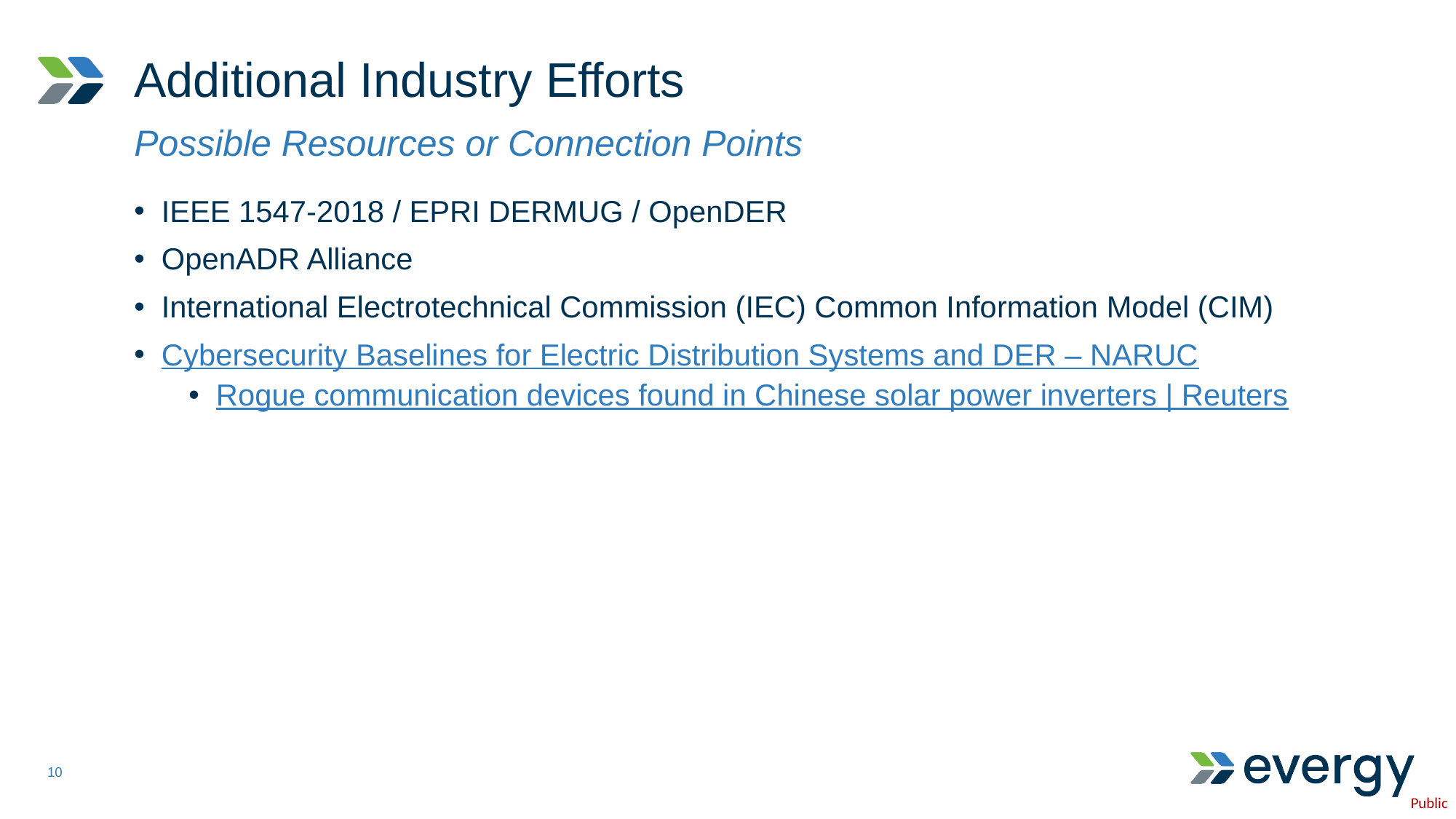

# Additional Industry Efforts

Possible Resources or Connection Points
IEEE 1547-2018 / EPRI DERMUG / OpenDER
OpenADR Alliance
International Electrotechnical Commission (IEC) Common Information Model (CIM)
Cybersecurity Baselines for Electric Distribution Systems and DER – NARUC
Rogue communication devices found in Chinese solar power inverters | Reuters

10